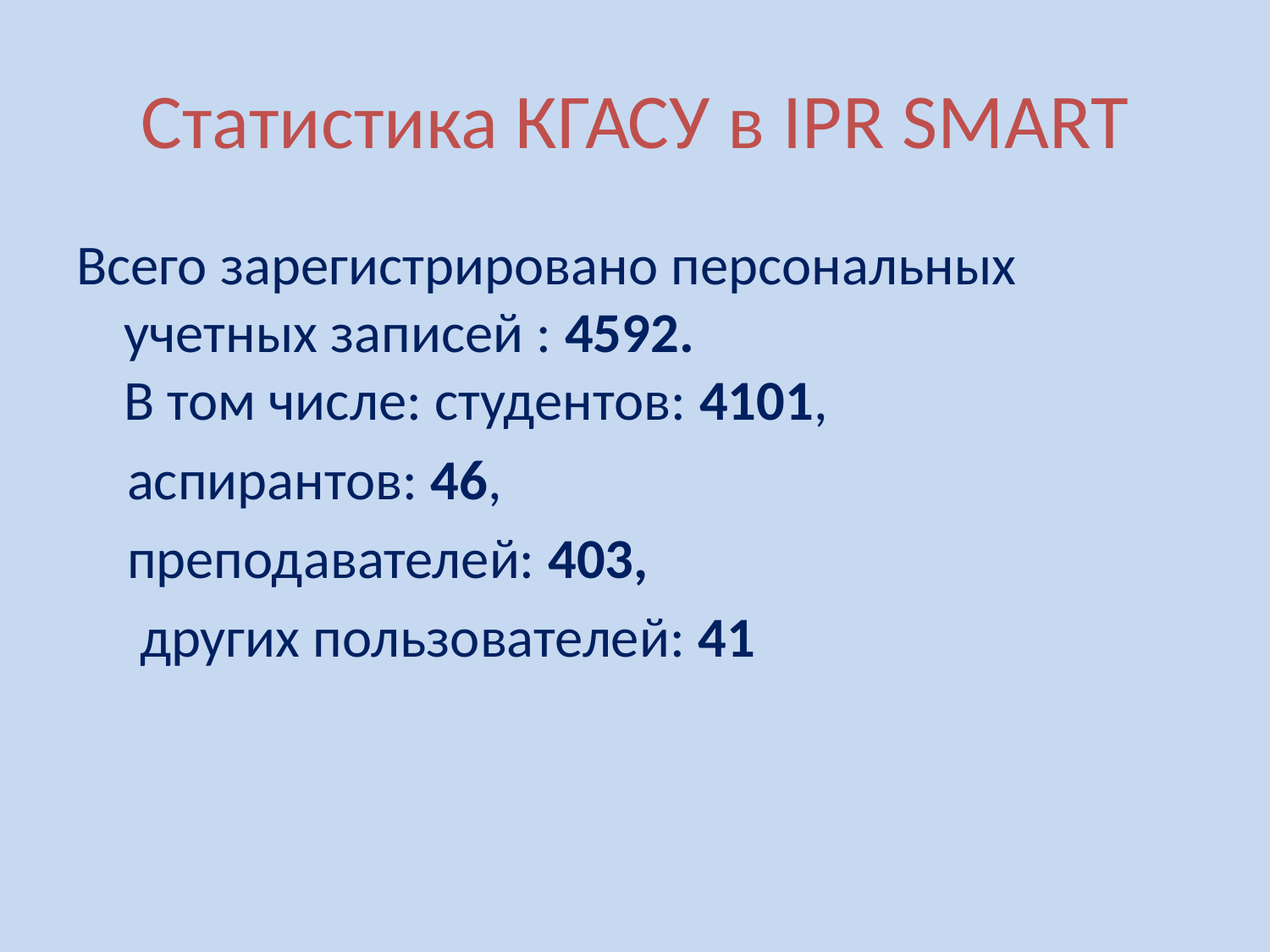

# Статистика КГАСУ в IPR SMART
Всего зарегистрировано персональных учетных записей : 4592.
В том числе: студентов: 4101,
    аспирантов: 46,
    преподавателей: 403,
     других пользователей: 41